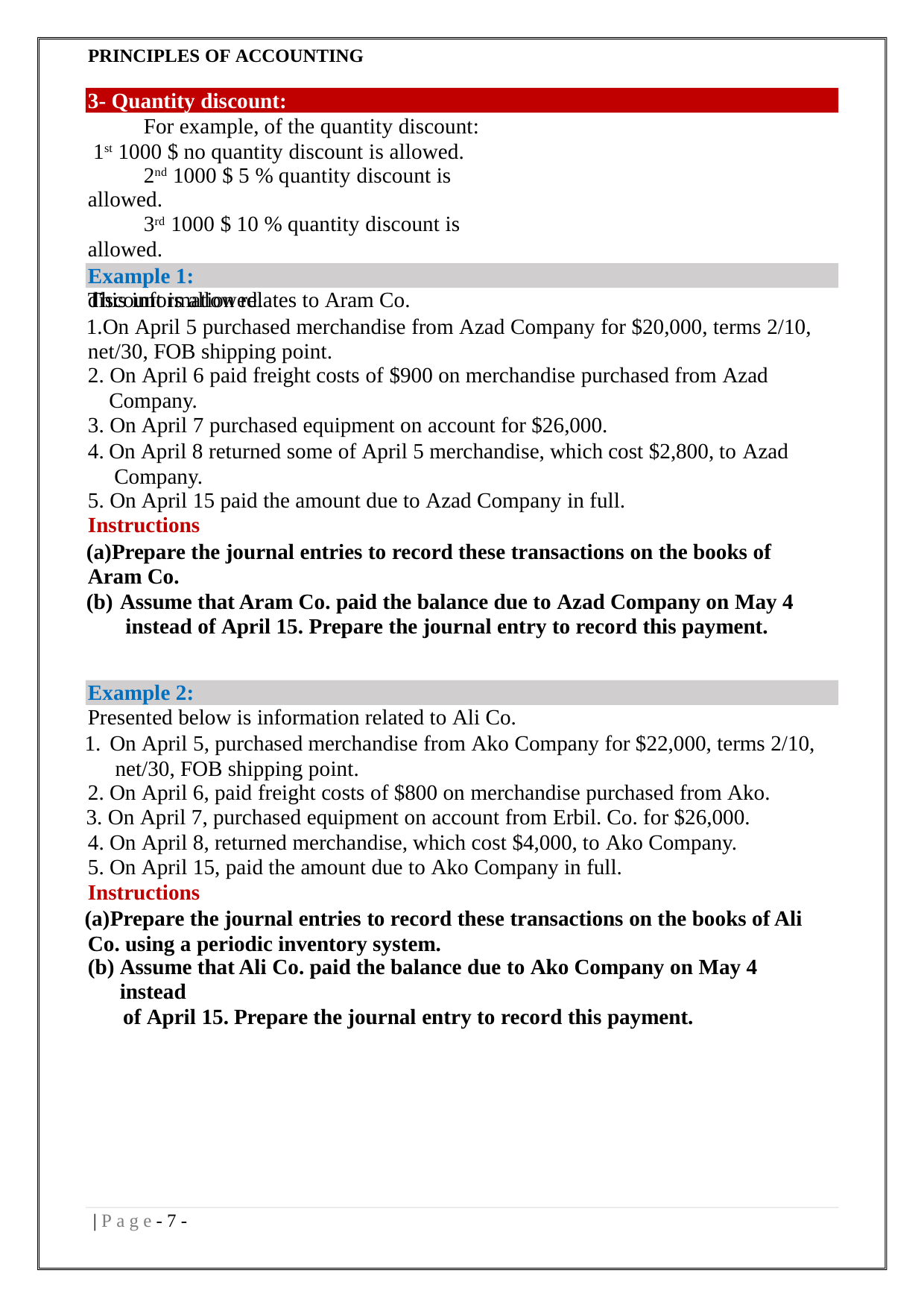

PRINCIPLES OF ACCOUNTING
3- Quantity discount:
For example, of the quantity discount:  1st 1000 $ no quantity discount is allowed.
2nd 1000 $ 5 % quantity discount is allowed.
3rd 1000 $ 10 % quantity discount is allowed.
4th 1000 $ and more 20 % quantity discount is allowed.
Example 1:
This information relates to Aram Co.
On April 5 purchased merchandise from Azad Company for $20,000, terms 2/10,  net/30, FOB shipping point.
On April 6 paid freight costs of $900 on merchandise purchased from Azad
Company.
On April 7 purchased equipment on account for $26,000.
On April 8 returned some of April 5 merchandise, which cost $2,800, to Azad  Company.
On April 15 paid the amount due to Azad Company in full.
Instructions
Prepare the journal entries to record these transactions on the books of  Aram Co.
Assume that Aram Co. paid the balance due to Azad Company on May 4  instead of April 15. Prepare the journal entry to record this payment.
Example 2:
Presented below is information related to Ali Co.
On April 5, purchased merchandise from Ako Company for $22,000, terms 2/10,  net/30, FOB shipping point.
On April 6, paid freight costs of $800 on merchandise purchased from Ako.
On April 7, purchased equipment on account from Erbil. Co. for $26,000.
On April 8, returned merchandise, which cost $4,000, to Ako Company.
On April 15, paid the amount due to Ako Company in full.
Instructions
Prepare the journal entries to record these transactions on the books of Ali  Co. using a periodic inventory system.
Assume that Ali Co. paid the balance due to Ako Company on May 4 instead
of April 15. Prepare the journal entry to record this payment.

| P a g e - 7 -